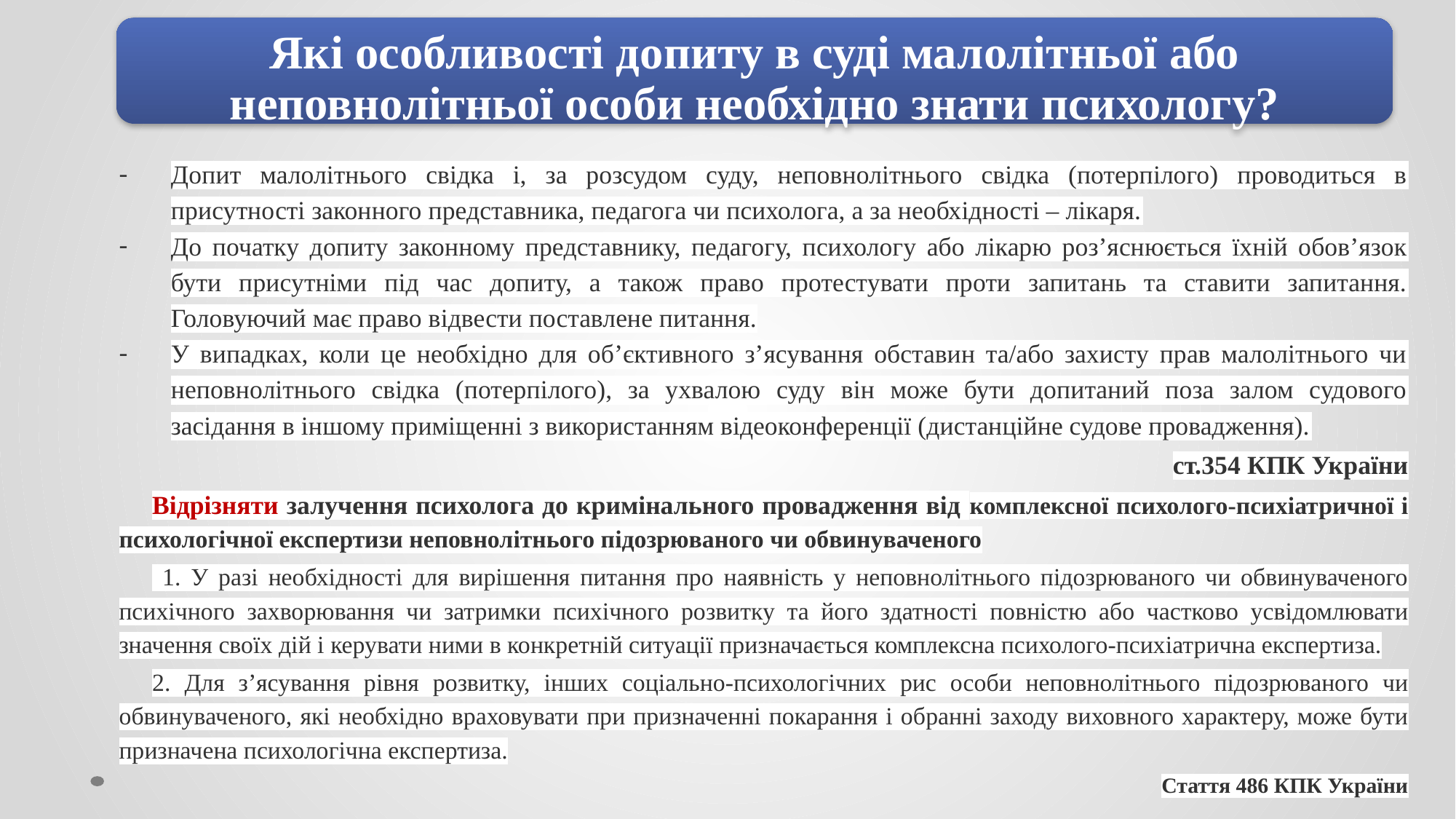

Які особливості допиту в суді малолітньої або неповнолітньої особи необхідно знати психологу?
Допит малолітнього свідка і, за розсудом суду, неповнолітнього свідка (потерпілого) проводиться в присутності законного представника, педагога чи психолога, а за необхідності – лікаря.
До початку допиту законному представнику, педагогу, психологу або лікарю роз’яснюється їхній обов’язок бути присутніми під час допиту, а також право протестувати проти запитань та ставити запитання. Головуючий має право відвести поставлене питання.
У випадках, коли це необхідно для об’єктивного з’ясування обставин та/або захисту прав малолітнього чи неповнолітнього свідка (потерпілого), за ухвалою суду він може бути допитаний поза залом судового засідання в іншому приміщенні з використанням відеоконференції (дистанційне судове провадження).
ст.354 КПК України
Відрізняти залучення психолога до кримінального провадження від комплексної психолого-психіатричної і психологічної експертизи неповнолітнього підозрюваного чи обвинуваченого
 1. У разі необхідності для вирішення питання про наявність у неповнолітнього підозрюваного чи обвинуваченого психічного захворювання чи затримки психічного розвитку та його здатності повністю або частково усвідомлювати значення своїх дій і керувати ними в конкретній ситуації призначається комплексна психолого-психіатрична експертиза.
2. Для з’ясування рівня розвитку, інших соціально-психологічних рис особи неповнолітнього підозрюваного чи обвинуваченого, які необхідно враховувати при призначенні покарання і обранні заходу виховного характеру, може бути призначена психологічна експертиза.
Стаття 486 КПК України